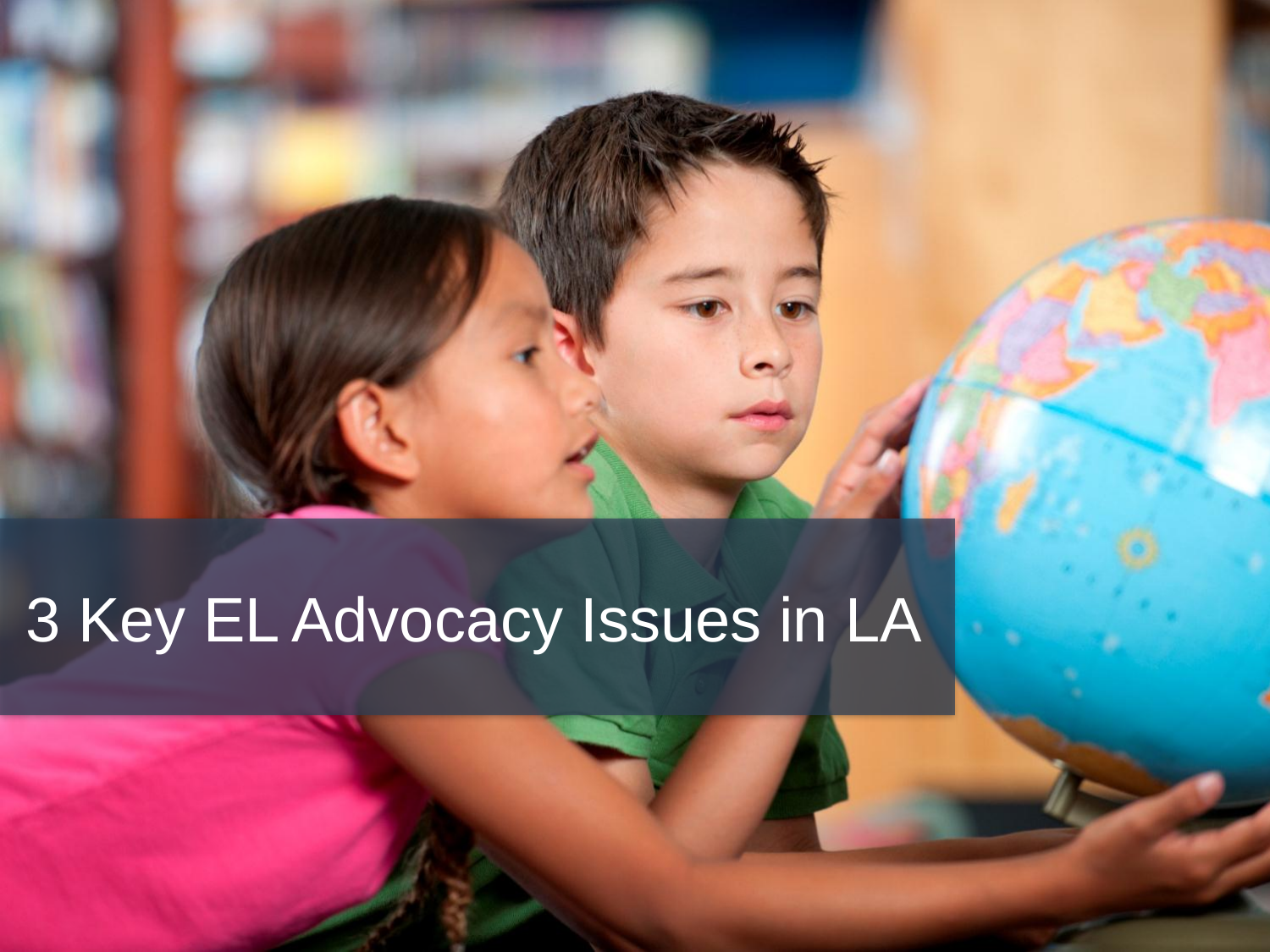

# 3 Key EL Advocacy Issues in LA